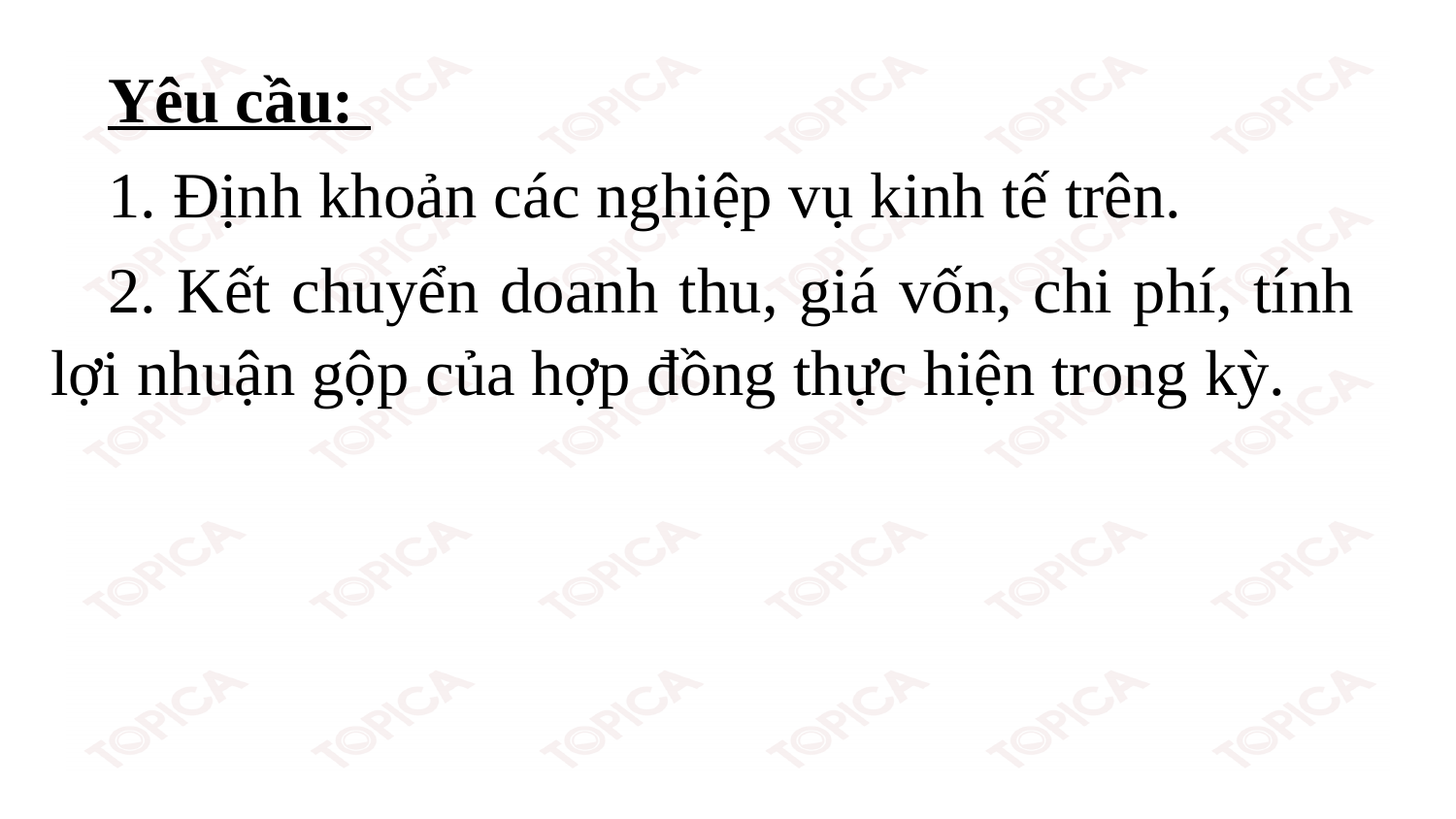

Yêu cầu:
1. Định khoản các nghiệp vụ kinh tế trên.
2. Kết chuyển doanh thu, giá vốn, chi phí, tính lợi nhuận gộp của hợp đồng thực hiện trong kỳ.